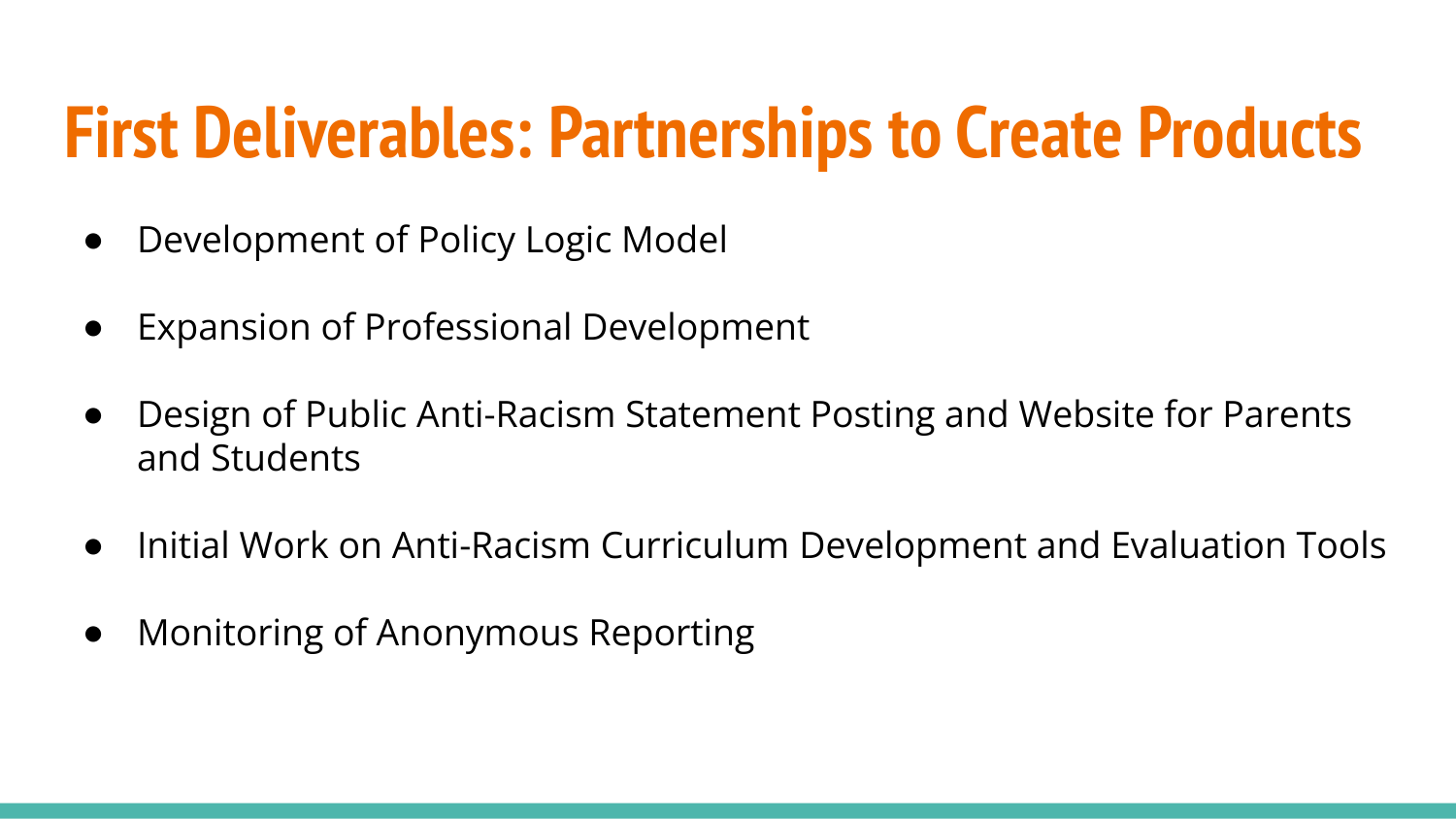

# First Deliverables: Partnerships to Create Products
Development of Policy Logic Model

Expansion of Professional Development

Design of Public Anti-Racism Statement Posting and Website for Parents and Students

Initial Work on Anti-Racism Curriculum Development and Evaluation Tools

Monitoring of Anonymous Reporting